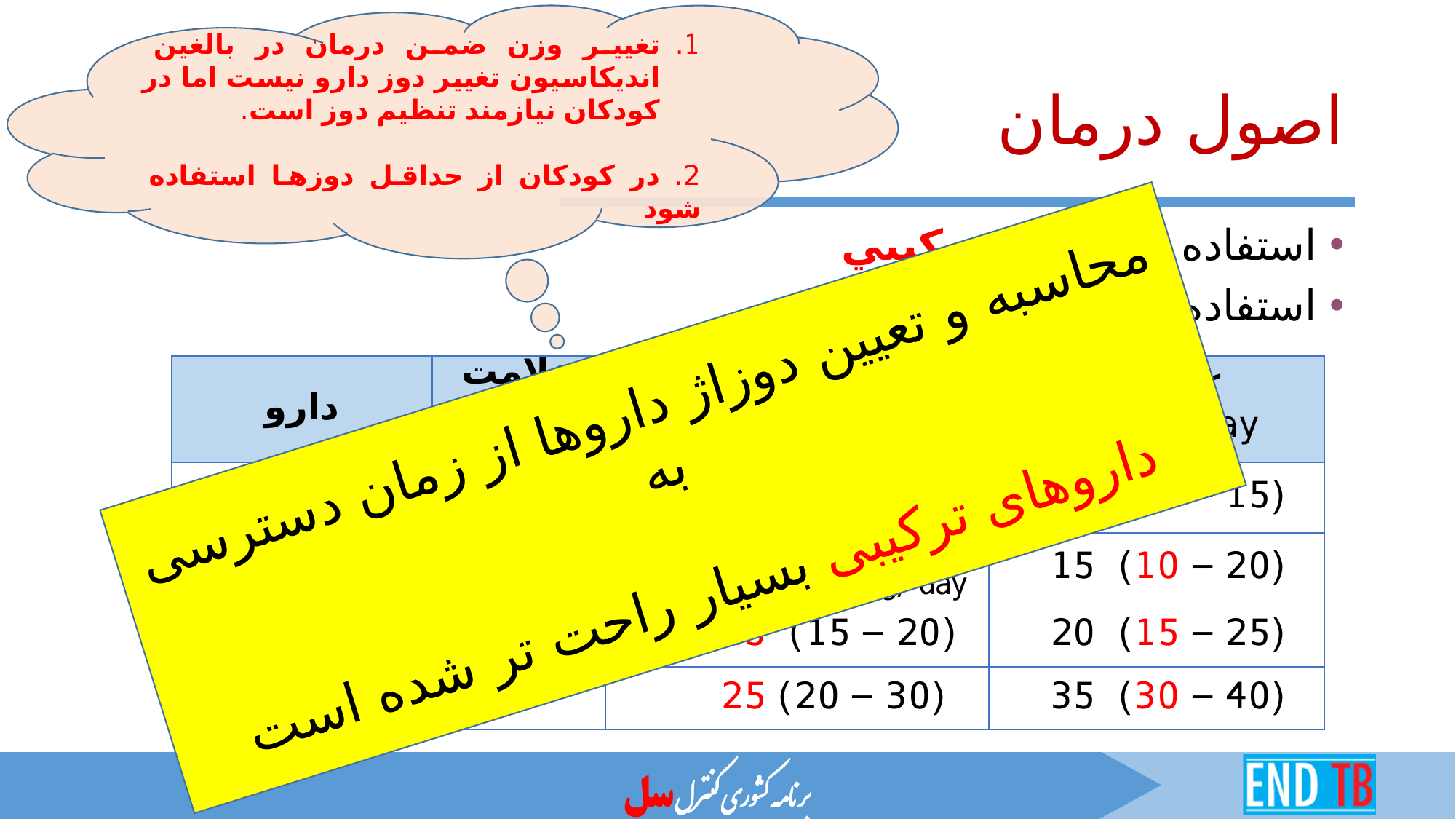

تغییر وزن ضمن درمان در بالغین اندیکاسیون تغییر دوز دارو نیست اما در کودکان نیازمند تنظیم دوز است.

2. در کودکان از حداقل دوزها استفاده شود
# اصول درمان
استفاده از درمان تركيبي
استفاده از دوز مناسب

محاسبه و تعیین دوزاژ داروها از زمان دسترسی به

 داروهای ترکیبی بسیار راحت تر شده است
| دارو | علامت اختصاری | بزرگسالان mg/kg/day | کودکان mg/kg/day |
| --- | --- | --- | --- |
| ايزونيازيد INH | H | 5 (4 – 6) Max: 300 mg/ day | 10 (10 – 15) |
| ريفامپين | R | (8 – 12) Max: 600 mg/ day | 15 (10 – 20) |
| اتامبوتول | E | 15 (15 – 20) | 20 (15 – 25) |
| پيرازيناميد | Z | 25 (20 – 30) | 35 (30 – 40) |